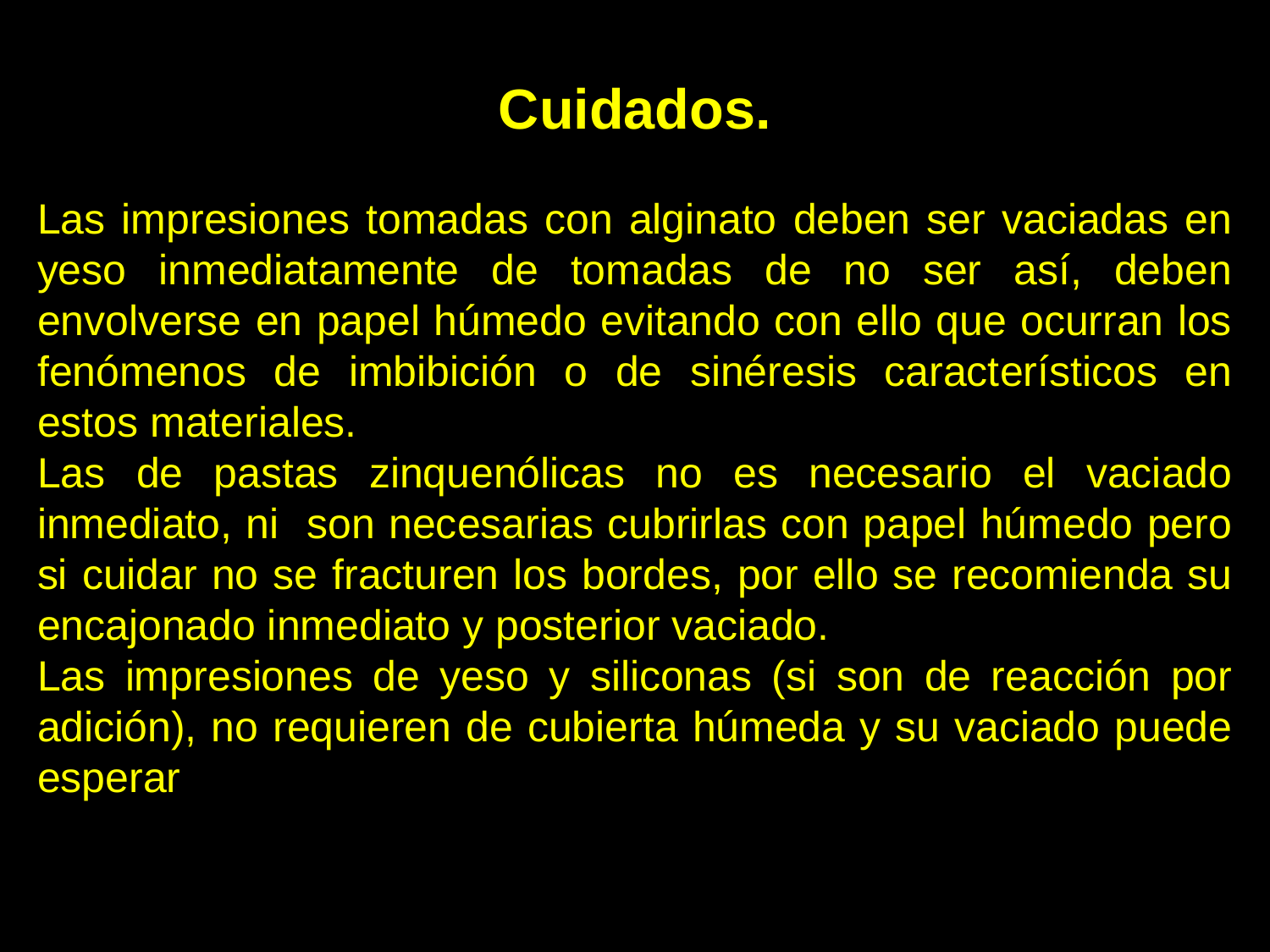

Cuidados.

Las impresiones tomadas con alginato deben ser vaciadas en yeso inmediatamente de tomadas de no ser así, deben envolverse en papel húmedo evitando con ello que ocurran los fenómenos de imbibición o de sinéresis característicos en estos materiales.
Las de pastas zinquenólicas no es necesario el vaciado inmediato, ni  son necesarias cubrirlas con papel húmedo pero si cuidar no se fracturen los bordes, por ello se recomienda su encajonado inmediato y posterior vaciado.
Las impresiones de yeso y siliconas (si son de reacción por adición), no requieren de cubierta húmeda y su vaciado puede esperar